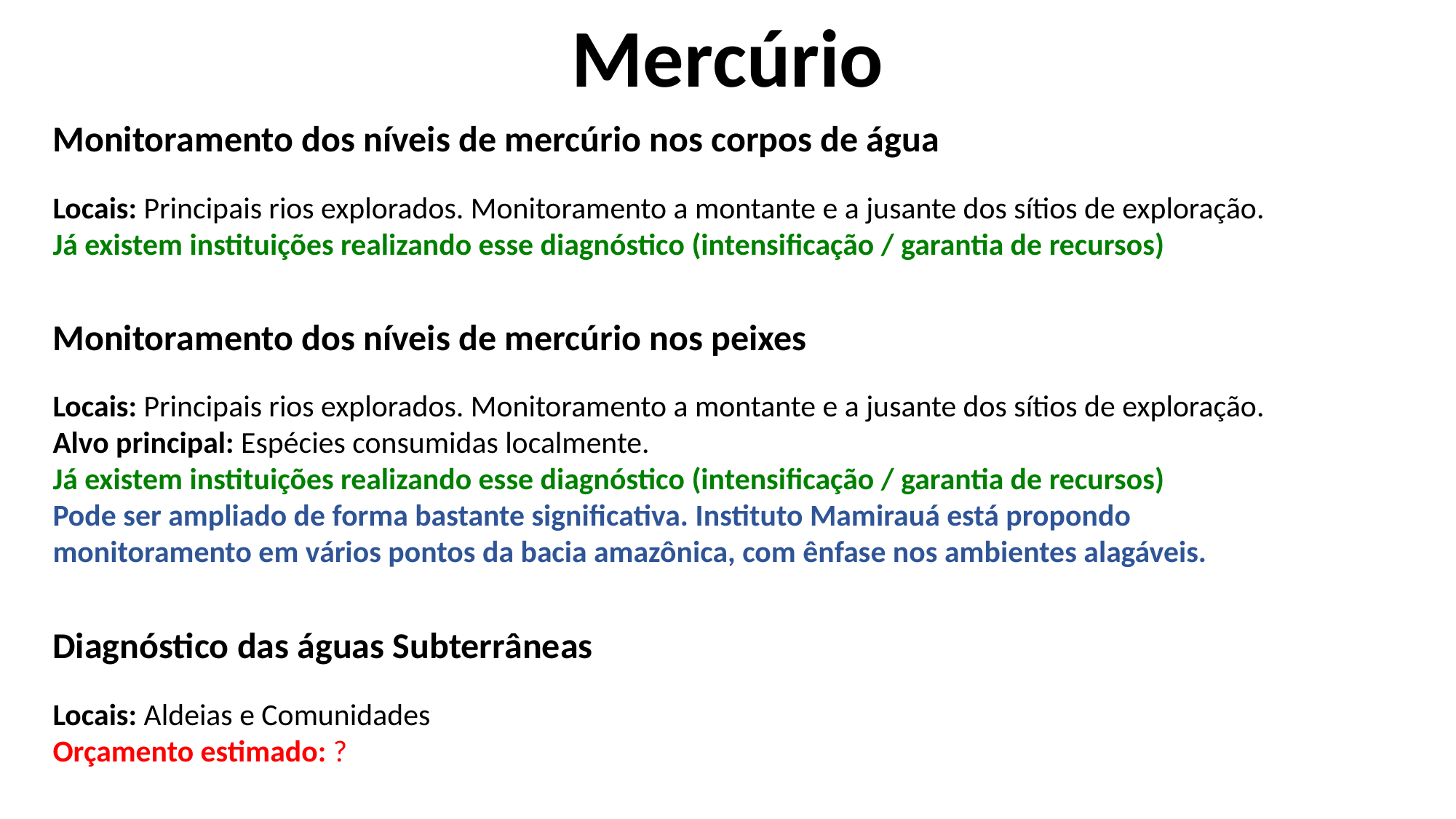

Mercúrio
Monitoramento dos níveis de mercúrio nos corpos de água

Locais: Principais rios explorados. Monitoramento a montante e a jusante dos sítios de exploração.
Já existem instituições realizando esse diagnóstico (intensificação / garantia de recursos)
Monitoramento dos níveis de mercúrio nos peixes

Locais: Principais rios explorados. Monitoramento a montante e a jusante dos sítios de exploração.
Alvo principal: Espécies consumidas localmente.
Já existem instituições realizando esse diagnóstico (intensificação / garantia de recursos)
Pode ser ampliado de forma bastante significativa. Instituto Mamirauá está propondo monitoramento em vários pontos da bacia amazônica, com ênfase nos ambientes alagáveis.
Diagnóstico das águas Subterrâneas

Locais: Aldeias e Comunidades
Orçamento estimado: ?